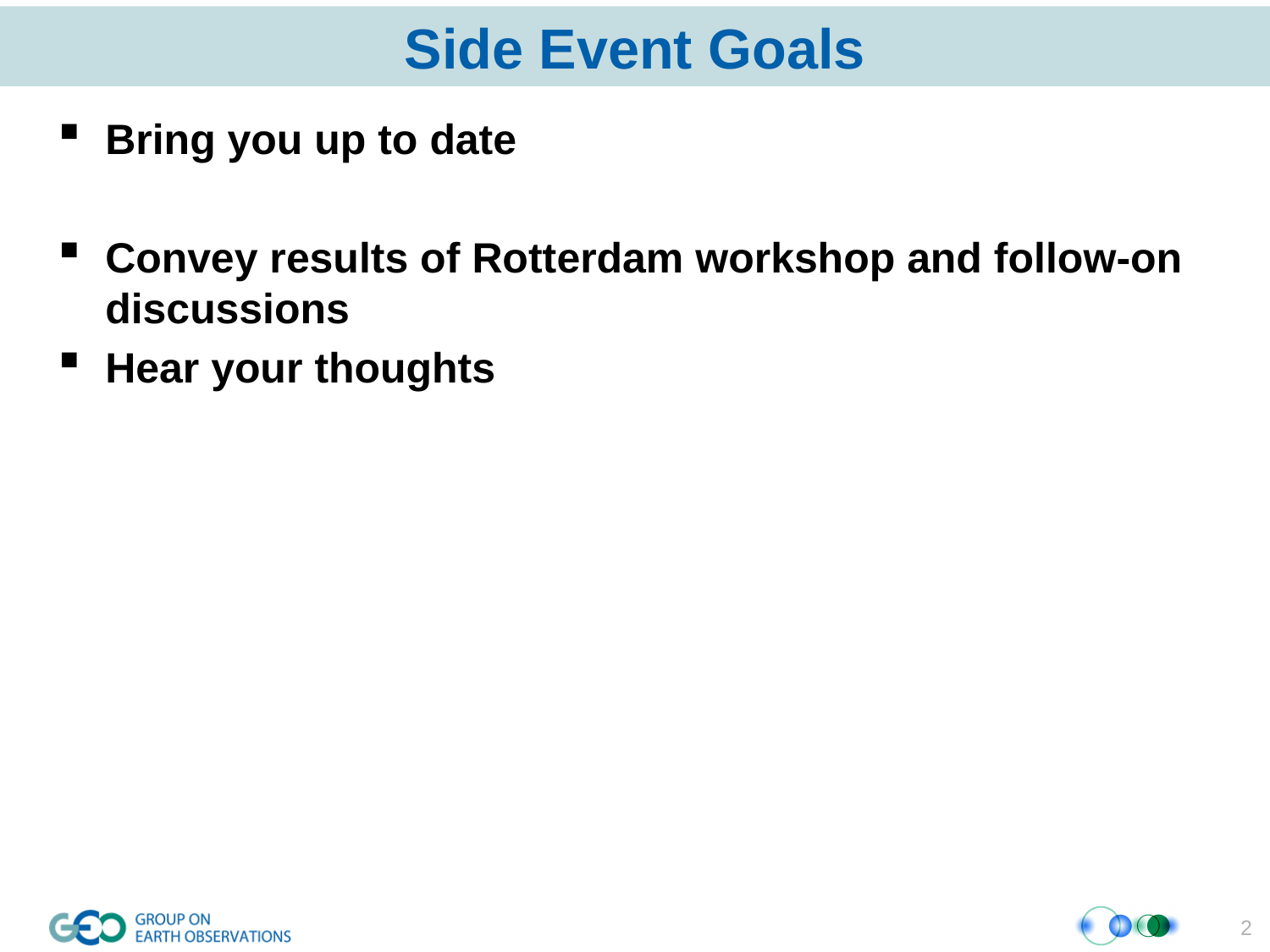

# Side Event Goals
Bring you up to date

Convey results of Rotterdam workshop and follow-on discussions
Hear your thoughts
2